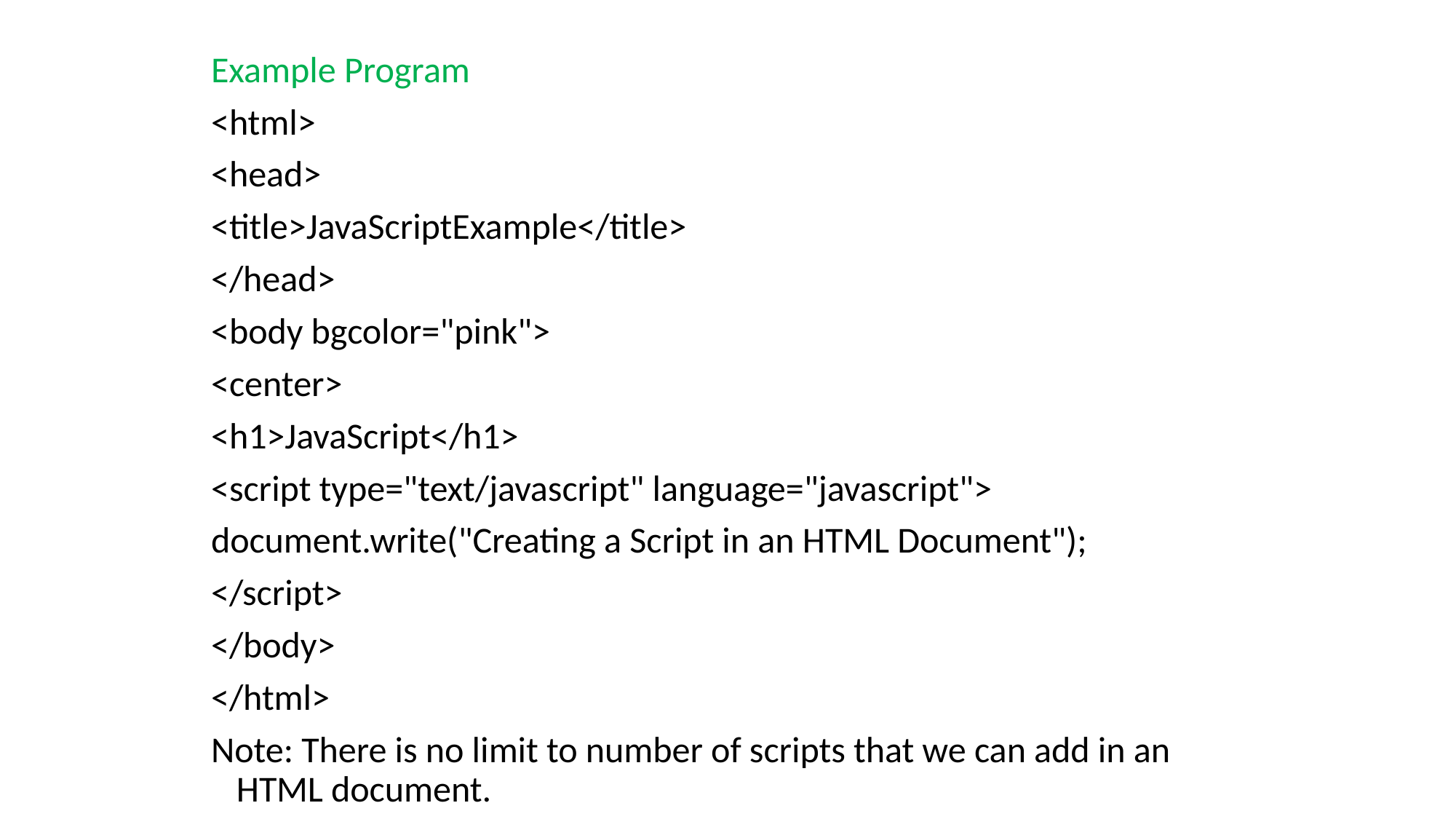

Example Program
<html>
<head>
<title>JavaScriptExample</title>
</head>
<body bgcolor="pink">
<center>
<h1>JavaScript</h1>
<script type="text/javascript" language="javascript">
document.write("Creating a Script in an HTML Document");
</script>
</body>
</html>
Note: There is no limit to number of scripts that we can add in an HTML document.